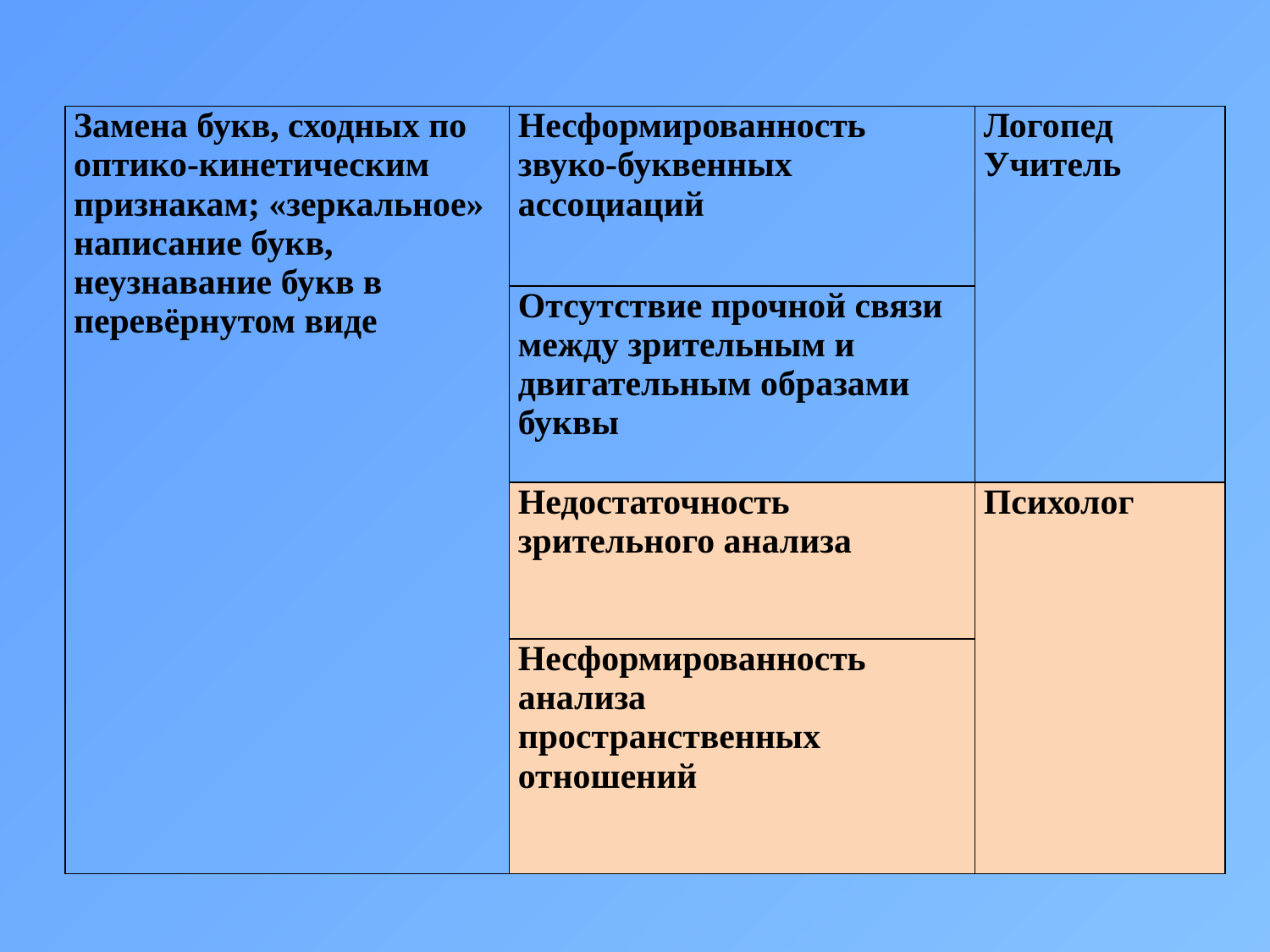

| Замена букв, сходных по оптико-кинетическим признакам; «зеркальное» написание букв, неузнавание букв в перевёрнутом виде | Несформированность звуко-буквенных ассоциаций | Логопед Учитель |
| --- | --- | --- |
|  | Отсутствие прочной связи между зрительным и двигательным образами буквы |  |
|  | Недостаточность зрительного анализа | Психолог |
|  | Несформированность анализа пространственных отношений |  |